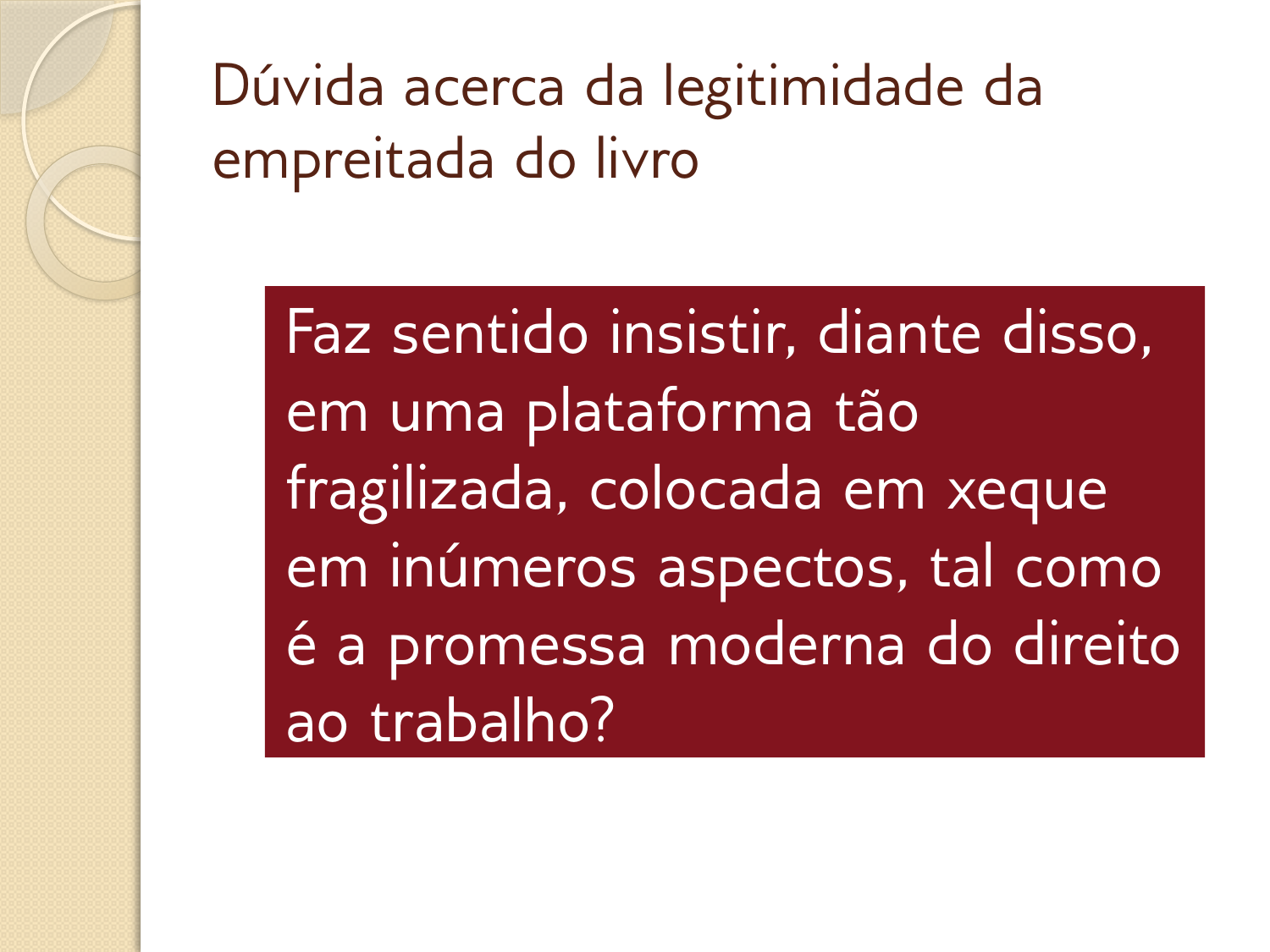

# Dúvida acerca da legitimidade da empreitada do livro
Faz sentido insistir, diante disso, em uma plataforma tão fragilizada, colocada em xeque em inúmeros aspectos, tal como é a promessa moderna do direito ao trabalho?